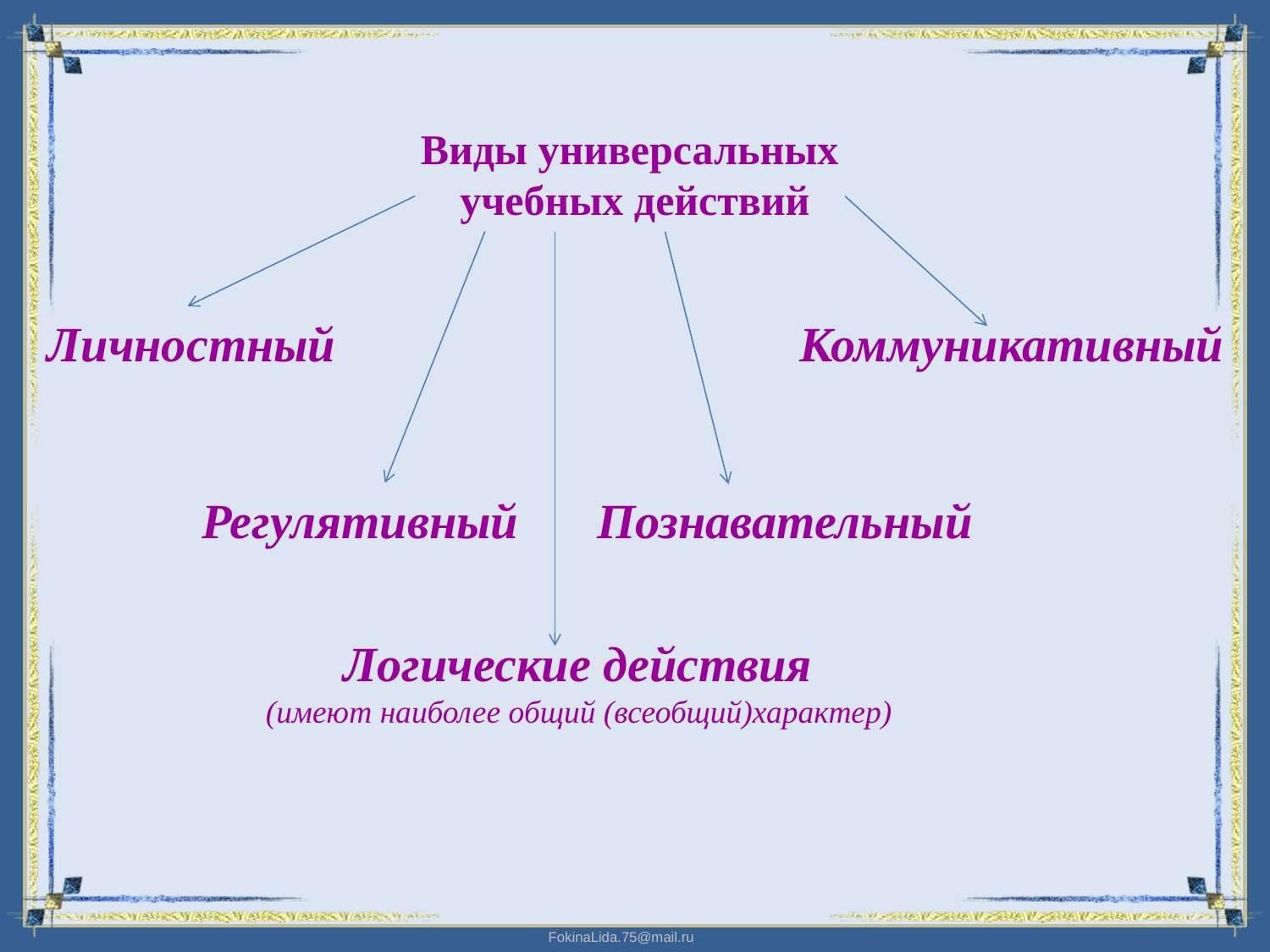

Виды универсальных
учебных действий
 Личностный
Коммуникативный
Регулятивный
Познавательный
Логические действия
           (имеют наиболее общий (всеобщий)характер)